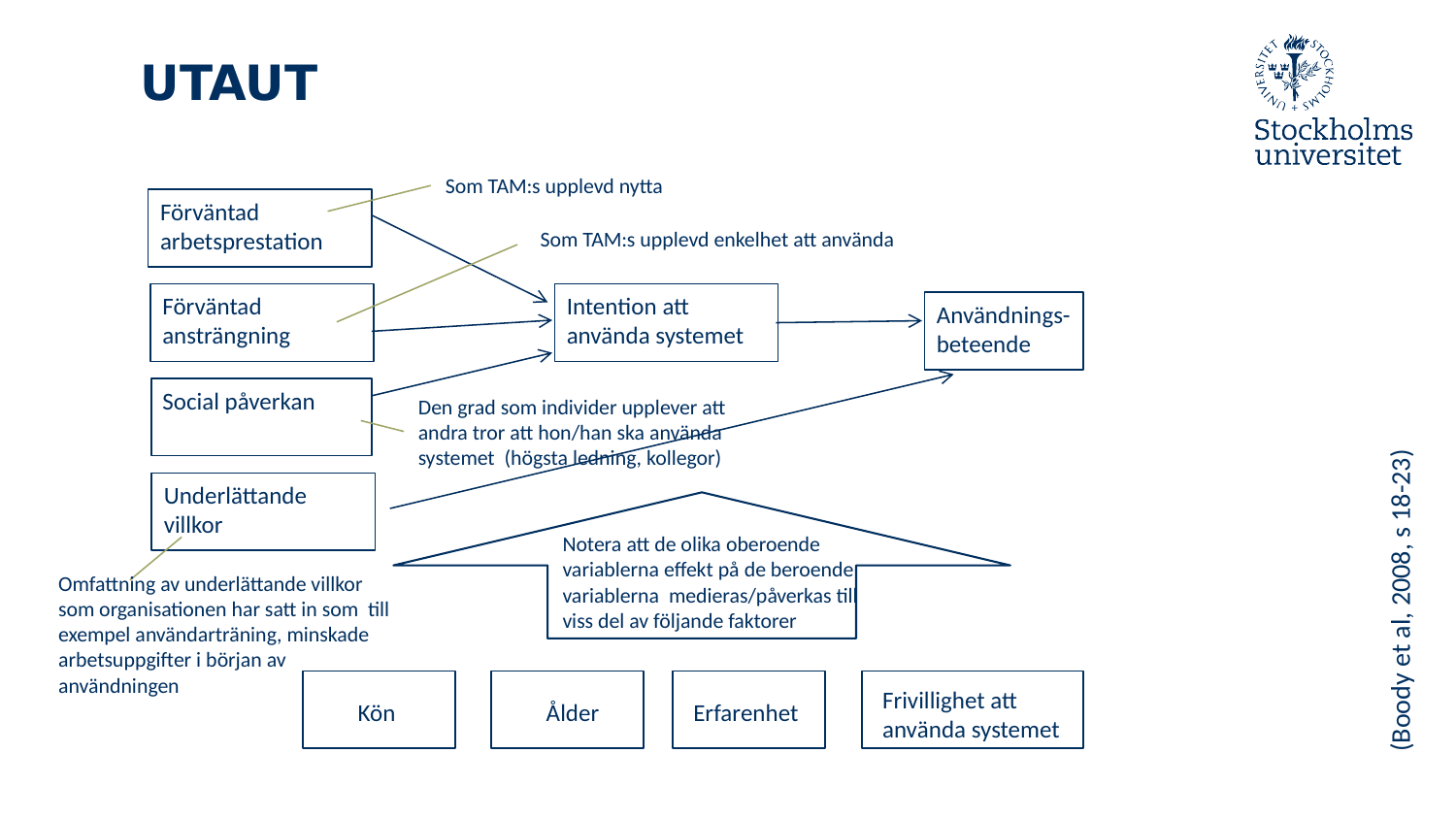

# UTAUT
Som TAM:s upplevd nytta

Förväntad arbetsprestation
Som TAM:s upplevd enkelhet att använda

Intention att använda systemet

Förväntad ansträngning

Användnings-beteende

Social påverkan
Den grad som individer upplever att andra tror att hon/han ska använda systemet  (högsta ledning, kollegor)

Underlättande villkor

Notera att de olika oberoende  variablerna effekt på de beroende variablerna  medieras/påverkas till viss del av följande faktorer
(Boody et al, 2008, s 18-23)
Omfattning av underlättande villkor som organisationen har satt in som  till exempel användarträning, minskade arbetsuppgifter i början av användningen

Frivillighet att
använda systemet
Kön
Ålder
Erfarenhet